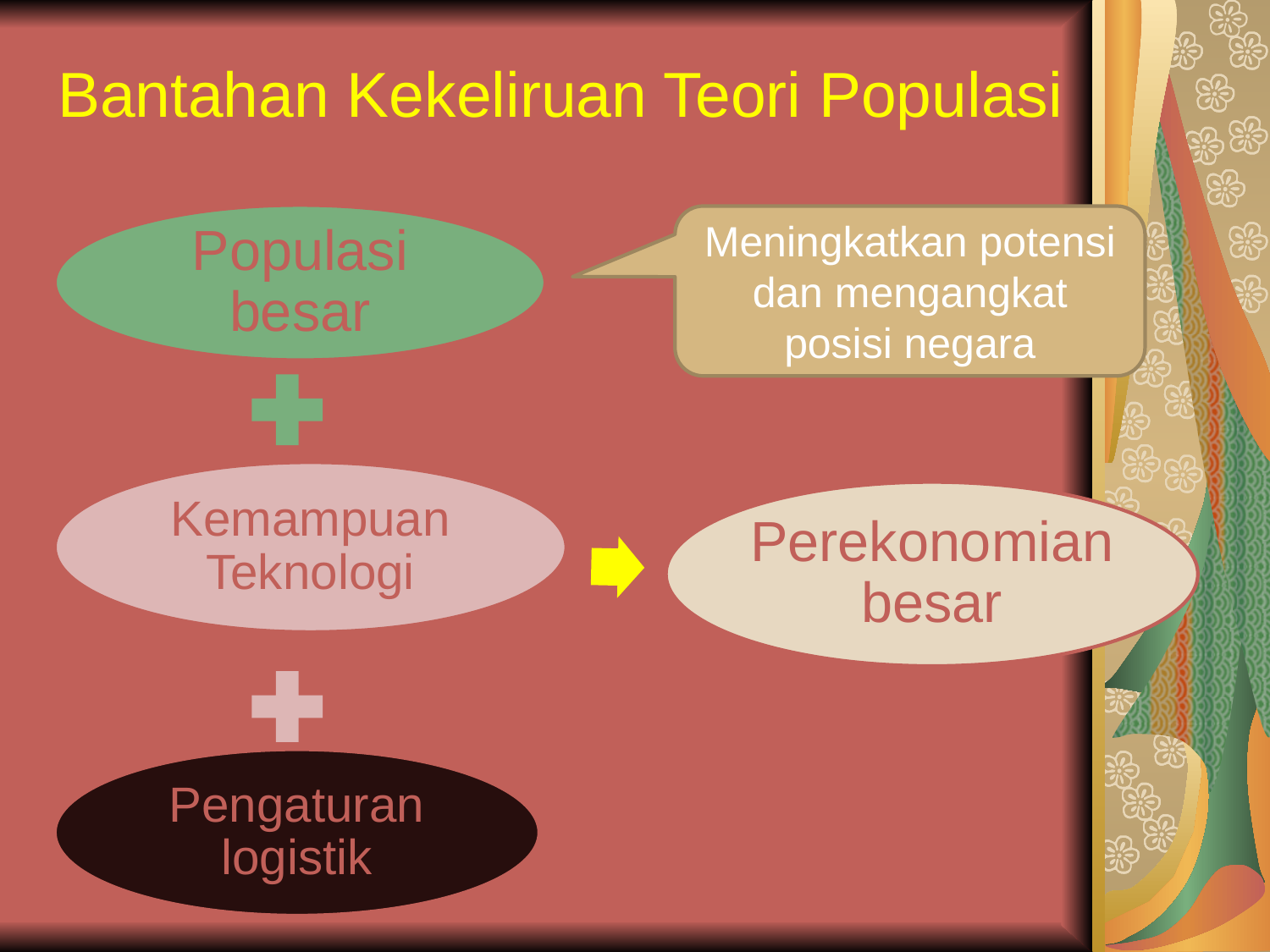

# Bantahan Kekeliruan Teori Populasi
Populasi besar

Kemampuan Teknologi

Pengaturan logistik

Perekonomian besar
Meningkatkan potensi dan mengangkat posisi negara